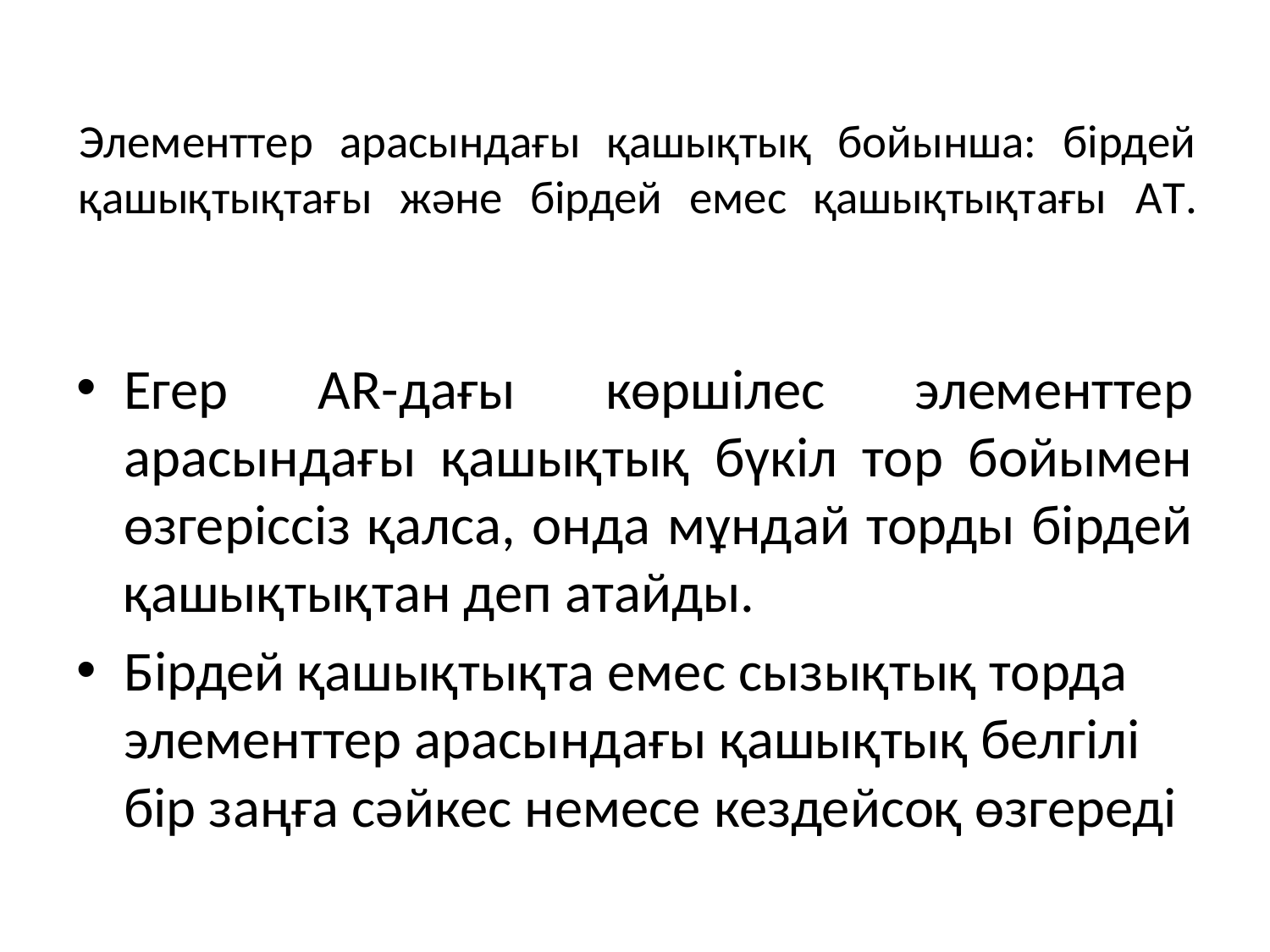

# Элементтер арасындағы қашықтық бойынша: бірдей қашықтықтағы және бірдей емес қашықтықтағы AТ.
Егер AR-дағы көршілес элементтер арасындағы қашықтық бүкіл тор бойымен өзгеріссіз қалса, онда мұндай торды бірдей қашықтықтан деп атайды.
Бірдей қашықтықта емес сызықтық торда элементтер арасындағы қашықтық белгілі бір заңға сәйкес немесе кездейсоқ өзгереді